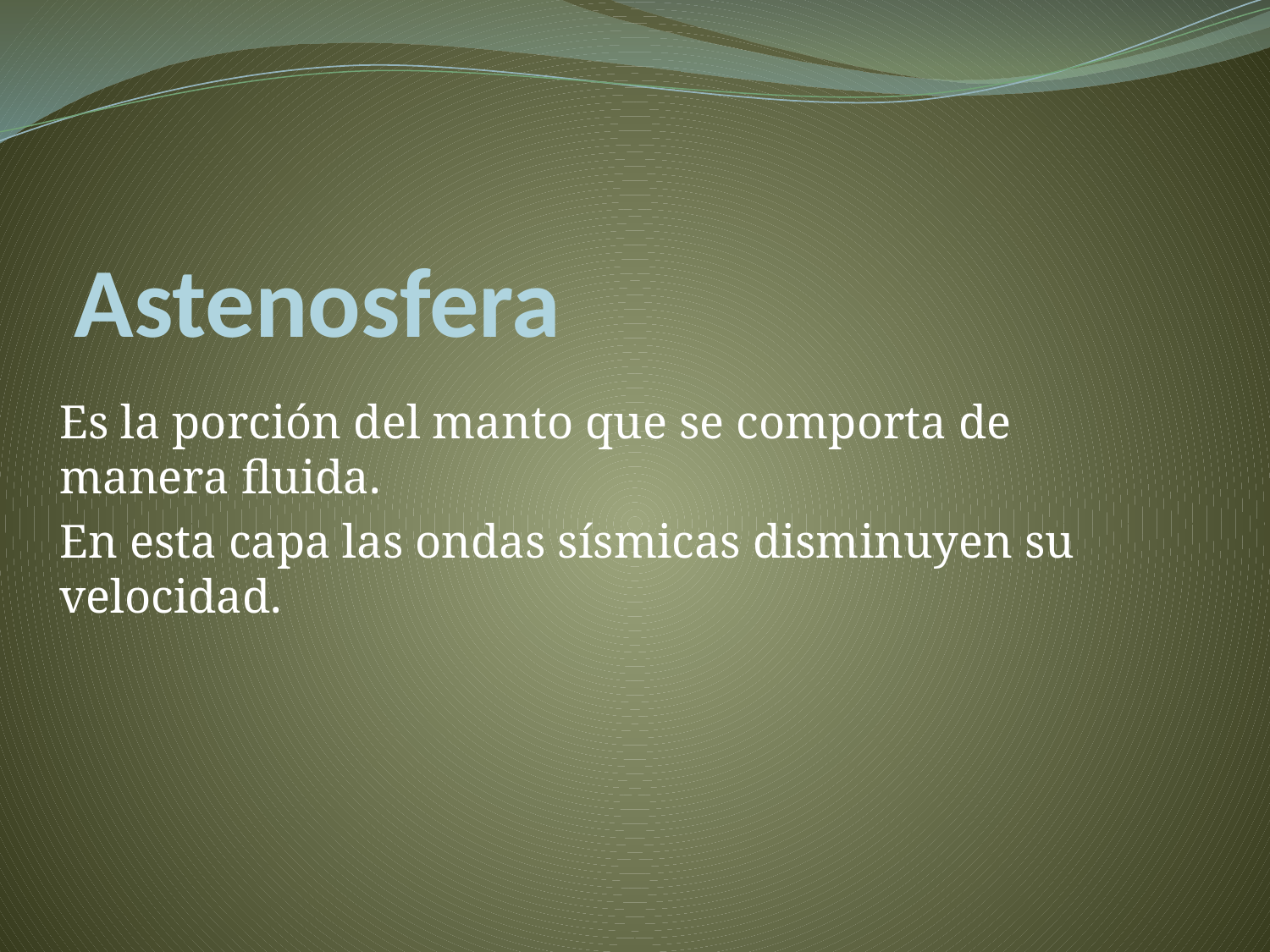

# Astenosfera
Es la porción del manto que se comporta de manera fluida.
En esta capa las ondas sísmicas disminuyen su velocidad.